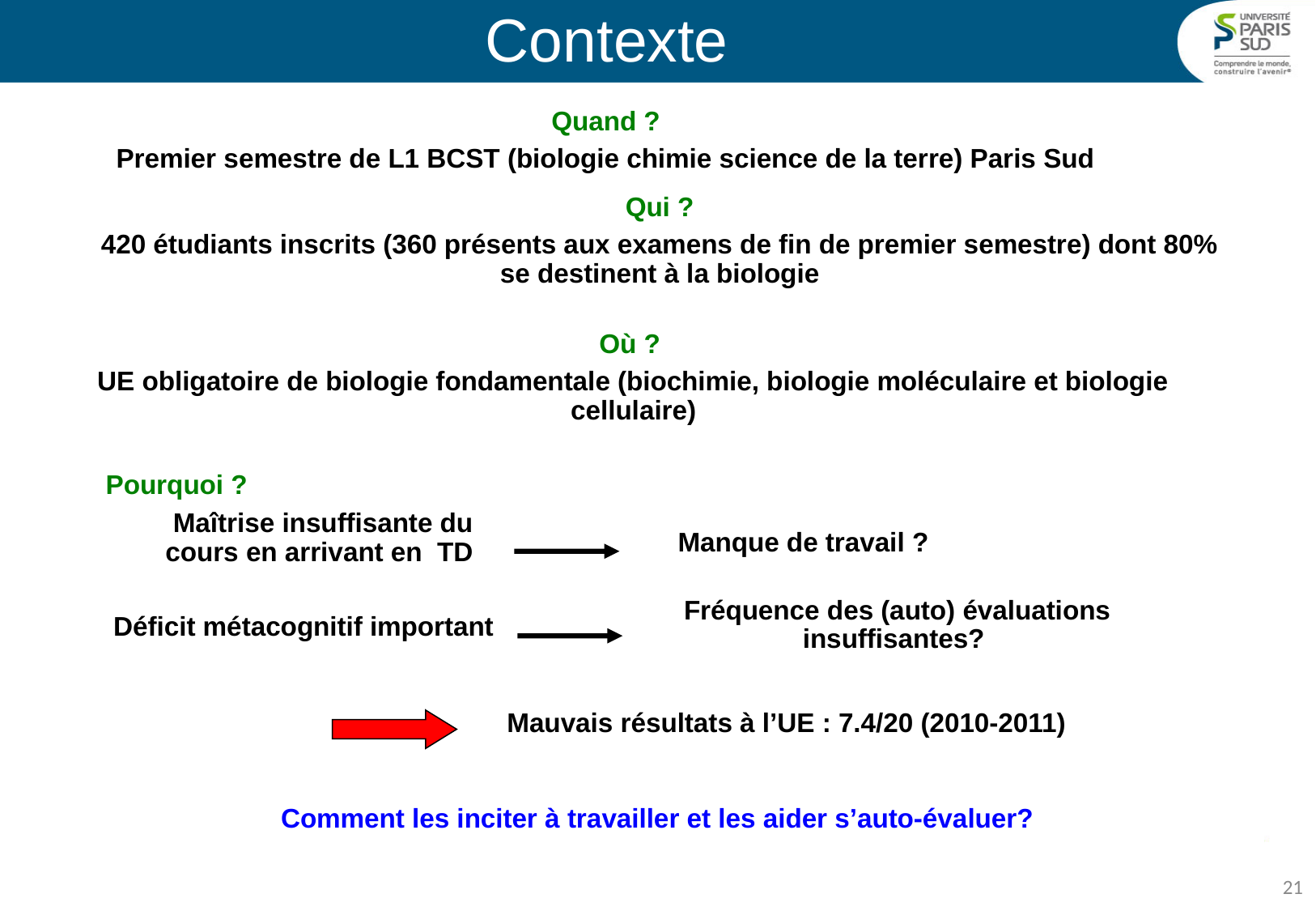

# Contexte
Quand ?
Premier semestre de L1 BCST (biologie chimie science de la terre) Paris Sud
Qui ?
420 étudiants inscrits (360 présents aux examens de fin de premier semestre) dont 80% se destinent à la biologie
Où ?
UE obligatoire de biologie fondamentale (biochimie, biologie moléculaire et biologie cellulaire)
Pourquoi ?
Maîtrise insuffisante du cours en arrivant en  TD
Manque de travail ?

Fréquence des (auto) évaluations insuffisantes?
Déficit métacognitif important

Mauvais résultats à l’UE : 7.4/20 (2010-2011)

Comment les inciter à travailler et les aider s’auto-évaluer?